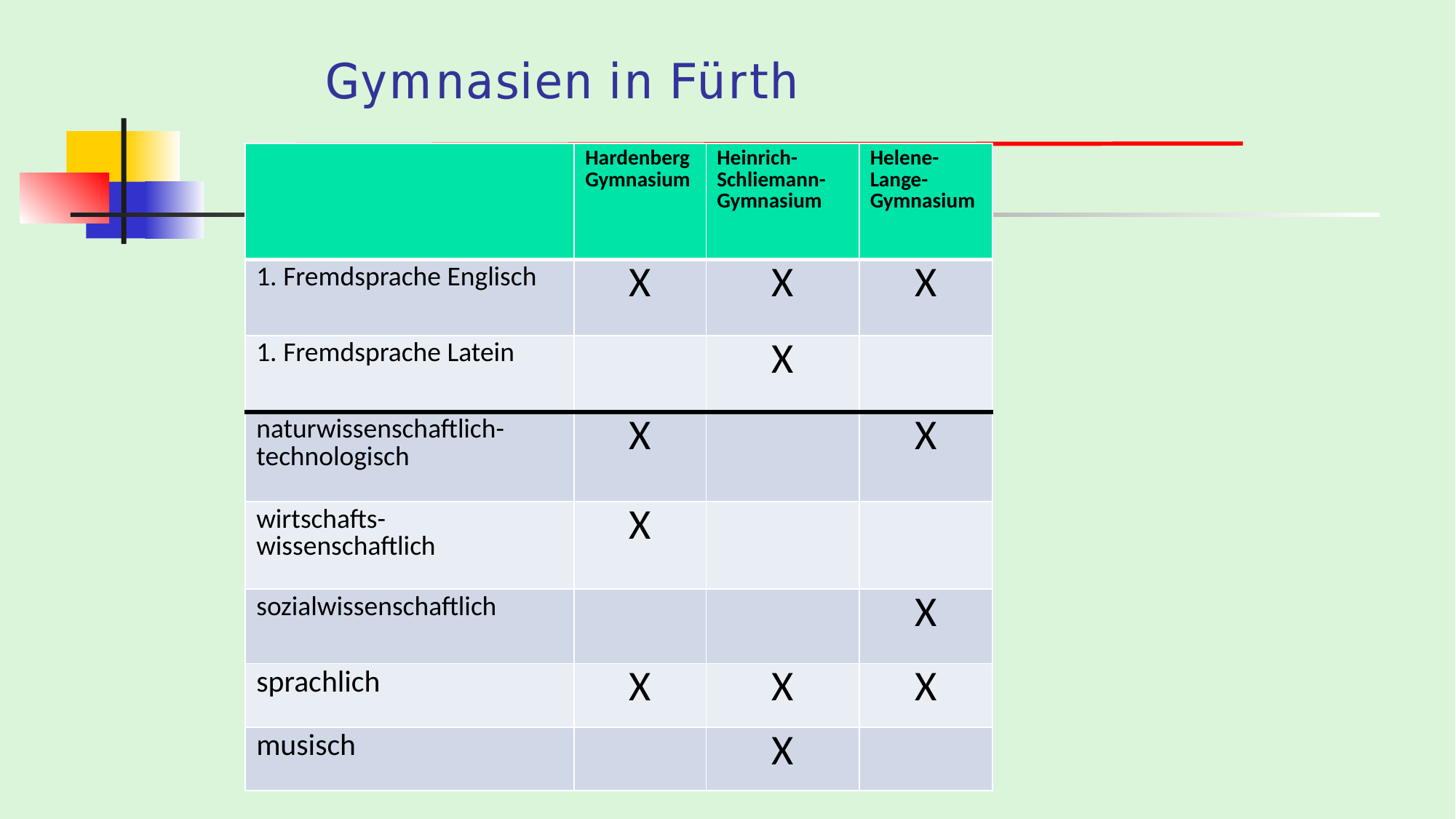

# Gymnasien in Fürth
|  | Hardenberg Gymnasium | Heinrich- Schliemann- Gymnasium | Helene- Lange- Gymnasium |
| --- | --- | --- | --- |
| 1. Fremdsprache Englisch | X | X | X |
| 1. Fremdsprache Latein |  | X |  |
| naturwissenschaftlich-technologisch | X |  | X |
| wirtschafts- wissenschaftlich | X |  |  |
| sozialwissenschaftlich |  |  | X |
| sprachlich | X | X | X |
| musisch |  | X |  |